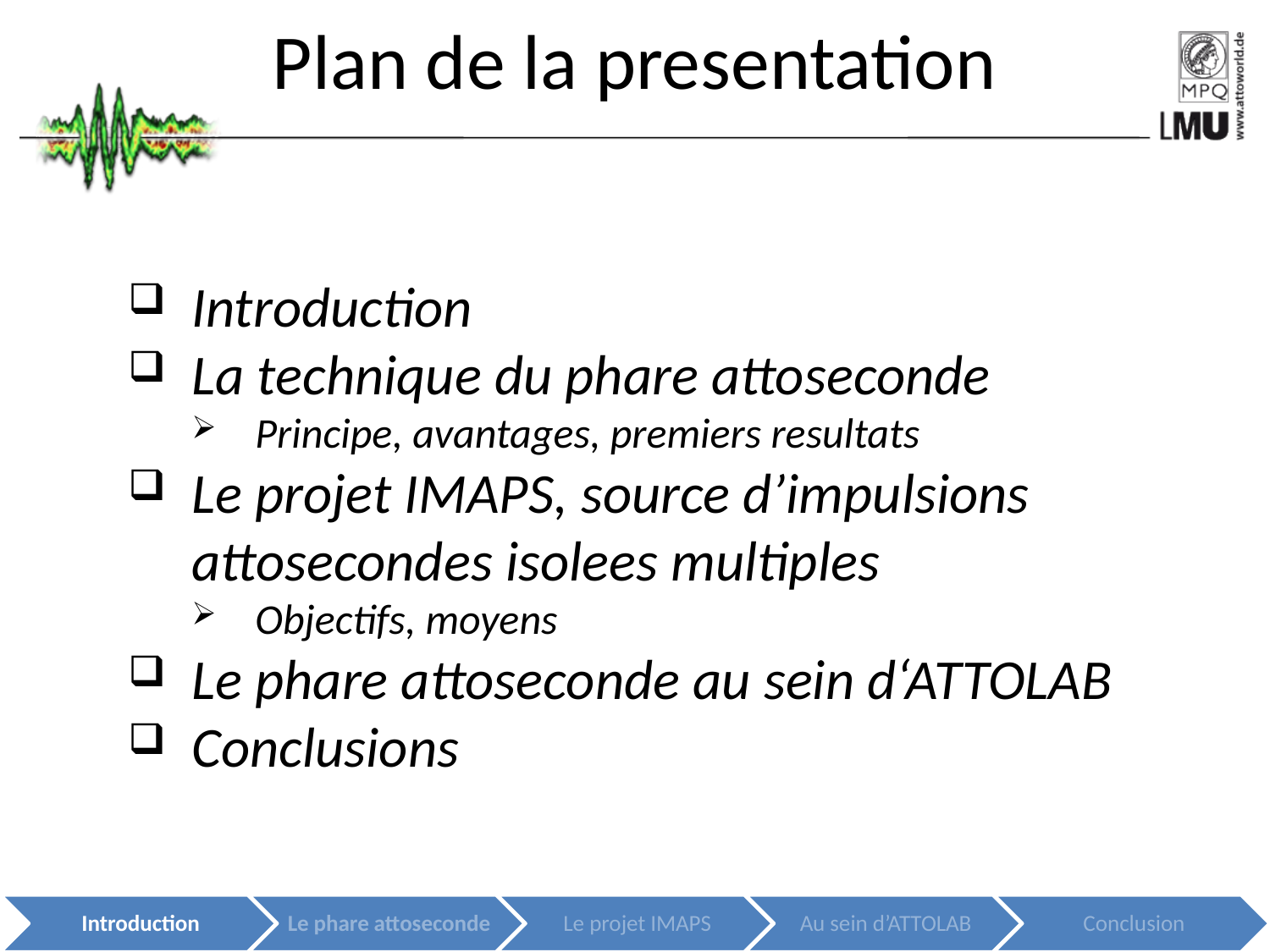

# Plan de la presentation

Introduction
La technique du phare attoseconde
Principe, avantages, premiers resultats
Le projet IMAPS, source d’impulsions attosecondes isolees multiples
Objectifs, moyens
Le phare attoseconde au sein d‘ATTOLAB
Conclusions
Introduction
Le phare attoseconde
Le projet IMAPS
Au sein d’ATTOLAB
Conclusion